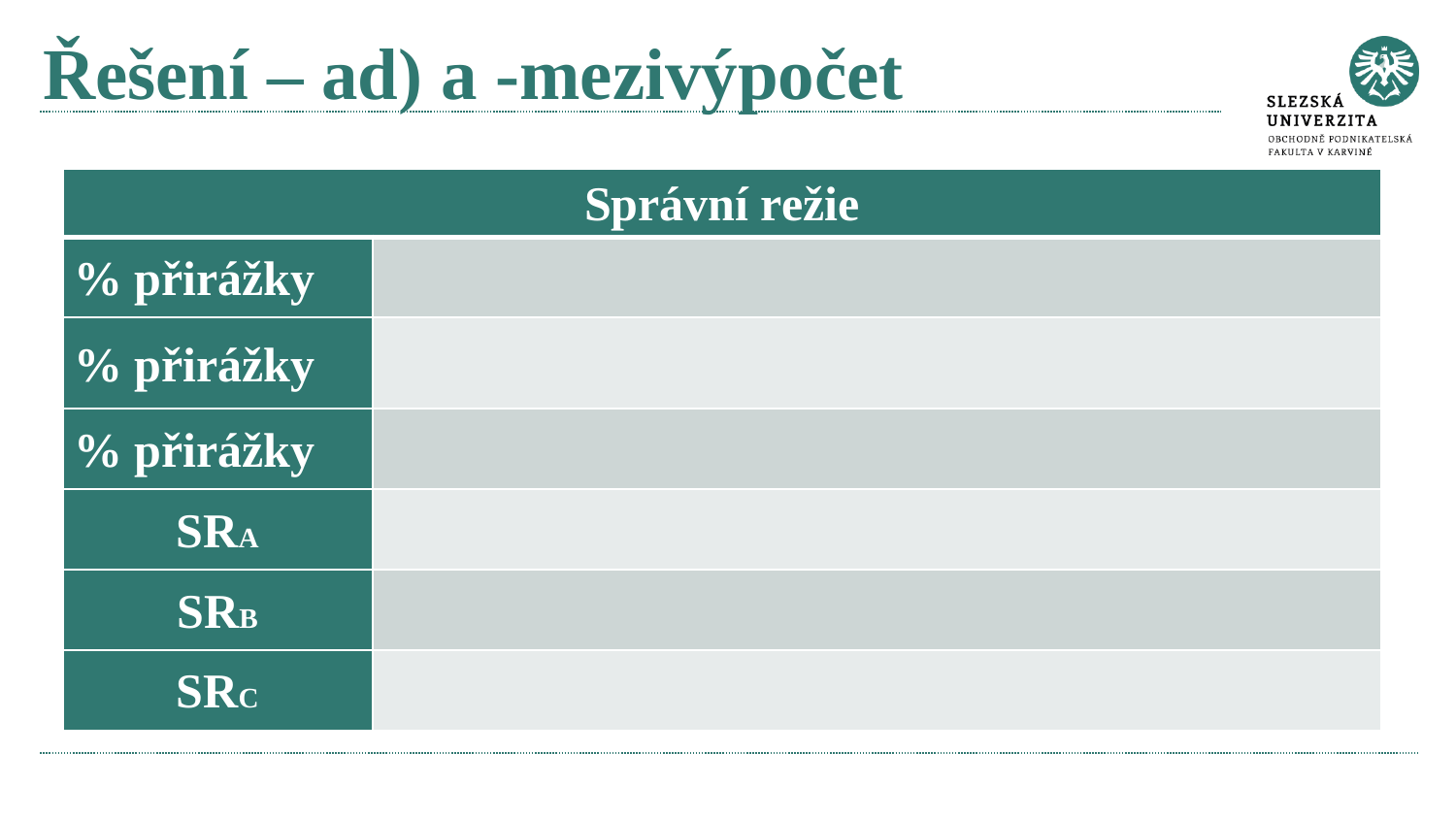

# Řešení – ad) a -mezivýpočet

| Správní režie |  |
| --- | --- |
| % přirážky |  |
| % přirážky |  |
| % přirážky |  |
| SRA |  |
| SRB |  |
| SRC |  |